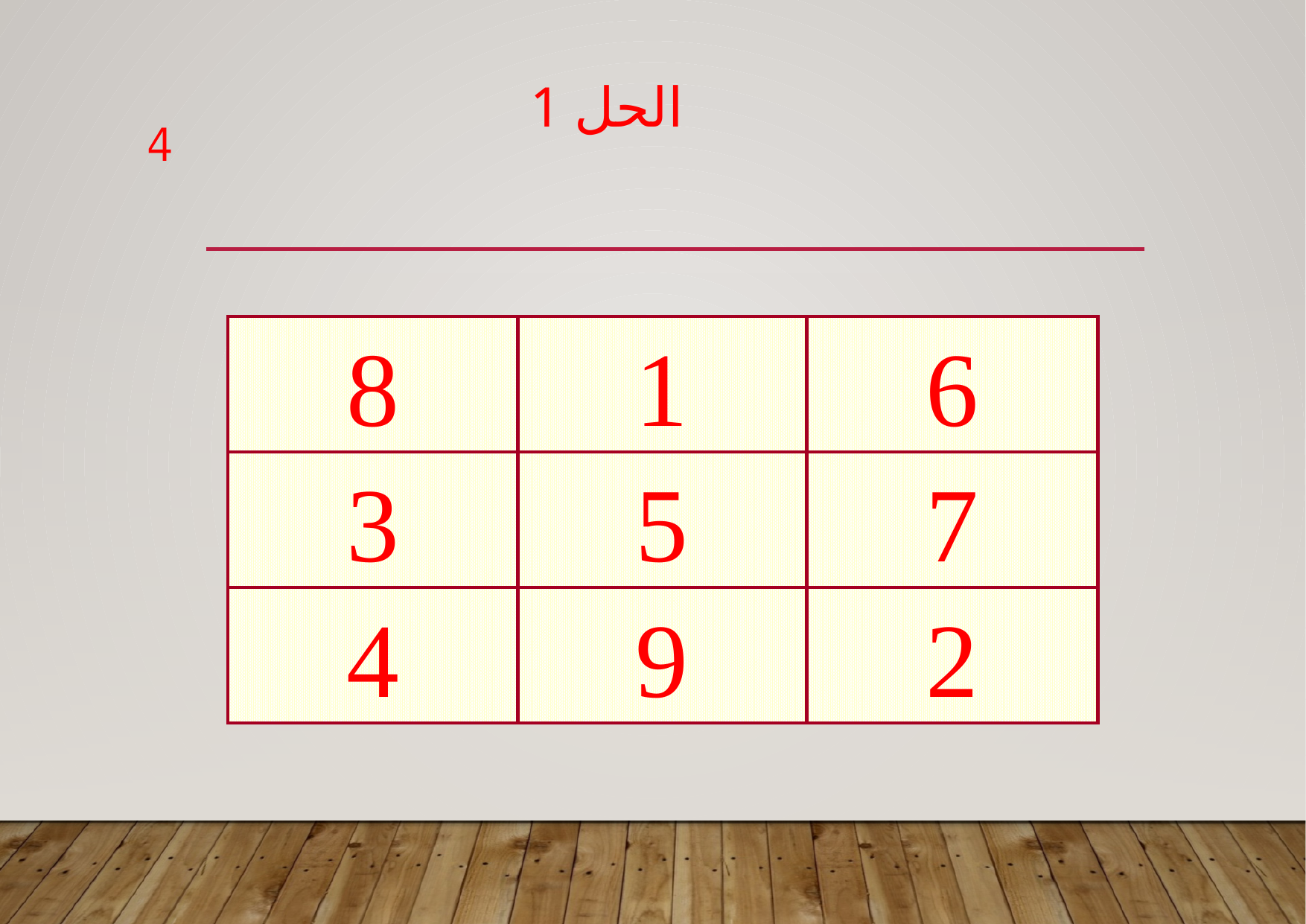

# الحل 1
4
8
1
6
3
5
7
4
9
2